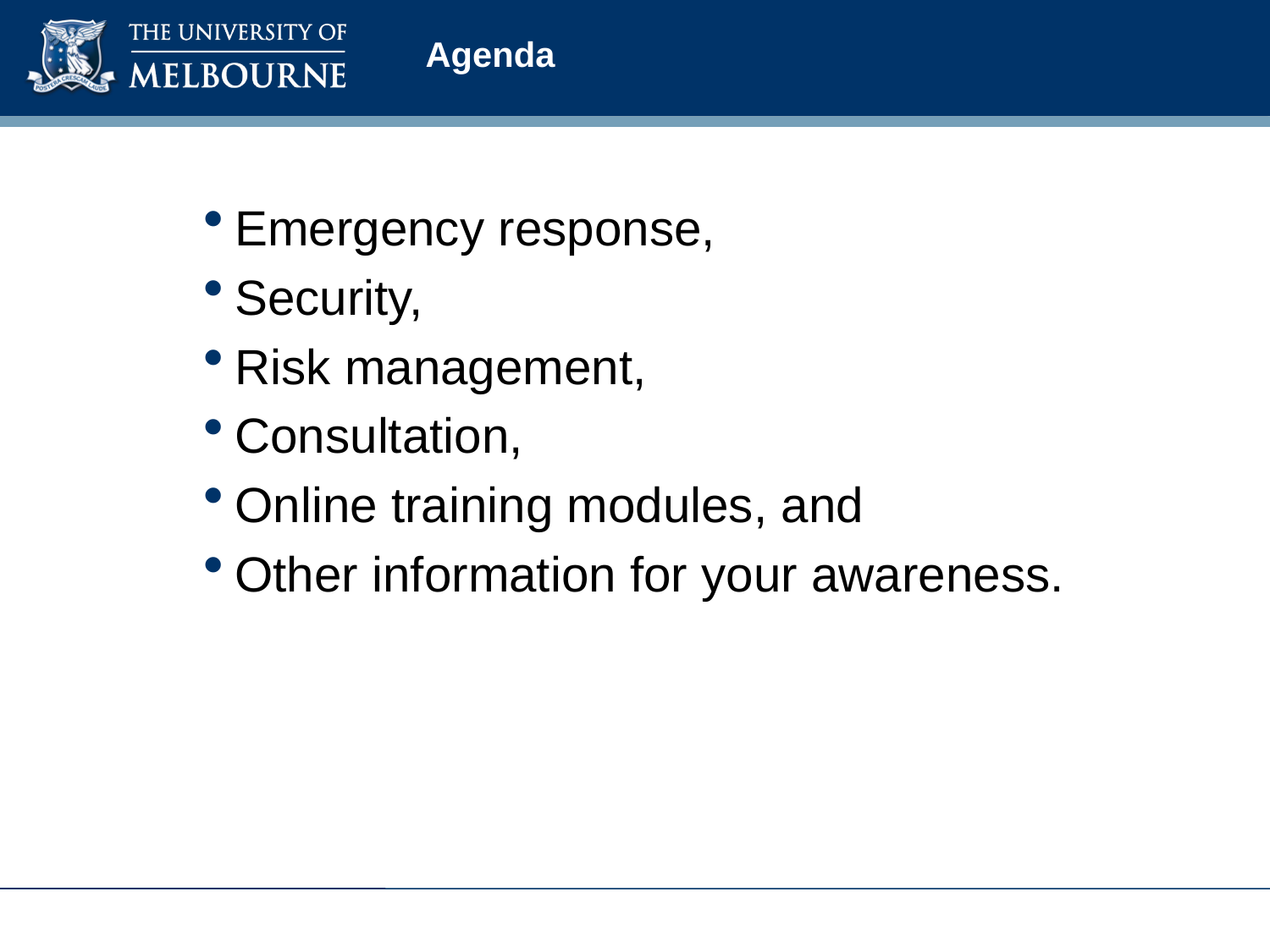

# Agenda
Emergency response,
Security,
Risk management,
Consultation,
Online training modules, and
Other information for your awareness.